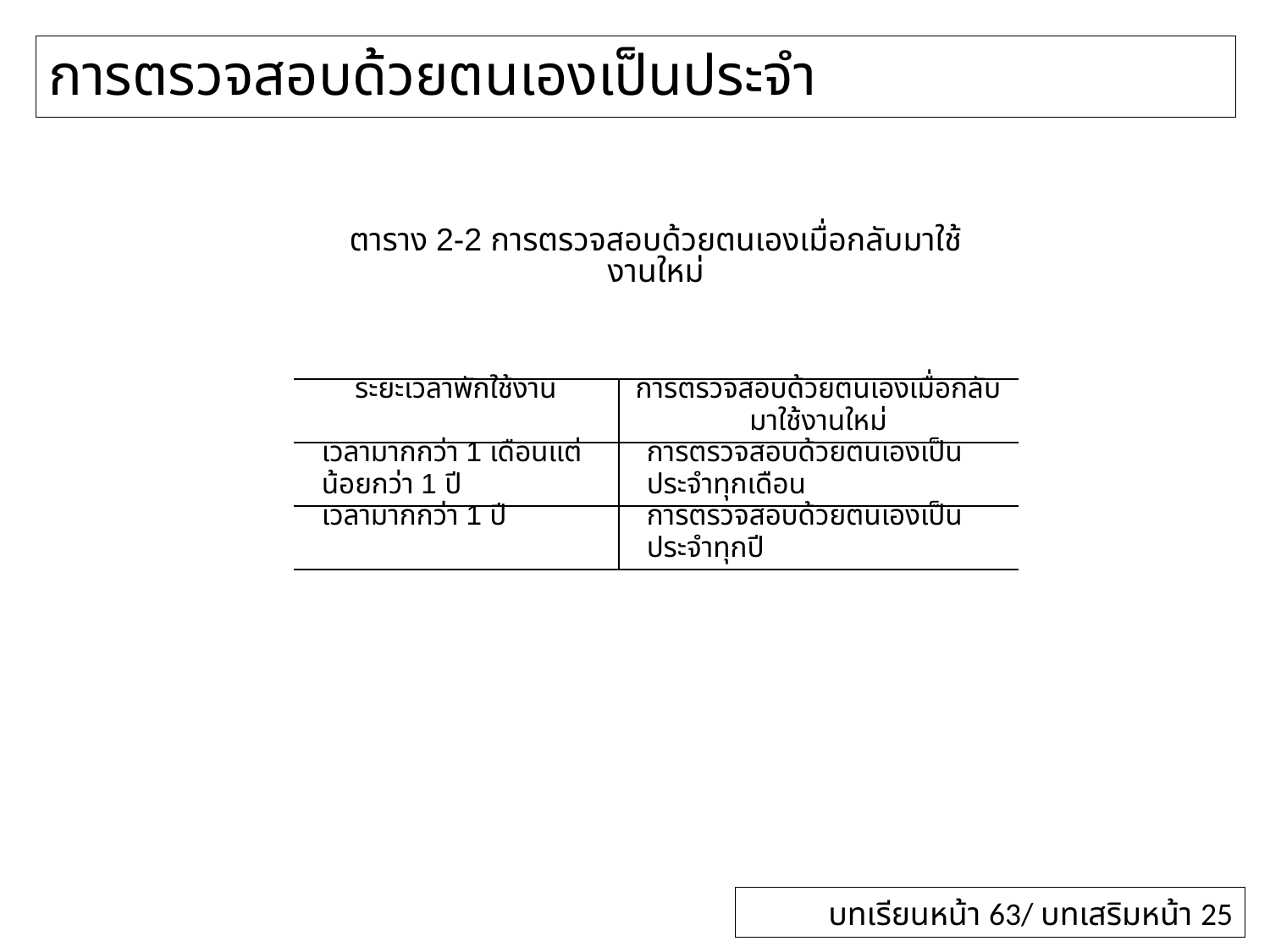

# การตรวจสอบด้วยตนเองเป็นประจำ
ตาราง 2-2 การตรวจสอบด้วยตนเองเมื่อกลับมาใช้งานใหม่
| ระยะเวลาพักใช้งาน | การตรวจสอบด้วยตนเองเมื่อกลับมาใช้งานใหม่ |
| --- | --- |
| เวลามากกว่า 1 เดือนแต่น้อยกว่า 1 ปี | การตรวจสอบด้วยตนเองเป็นประจำทุกเดือน |
| เวลามากกว่า 1 ปี | การตรวจสอบด้วยตนเองเป็นประจำทุกปี |
บทเรียนหน้า 63/ บทเสริมหน้า 25